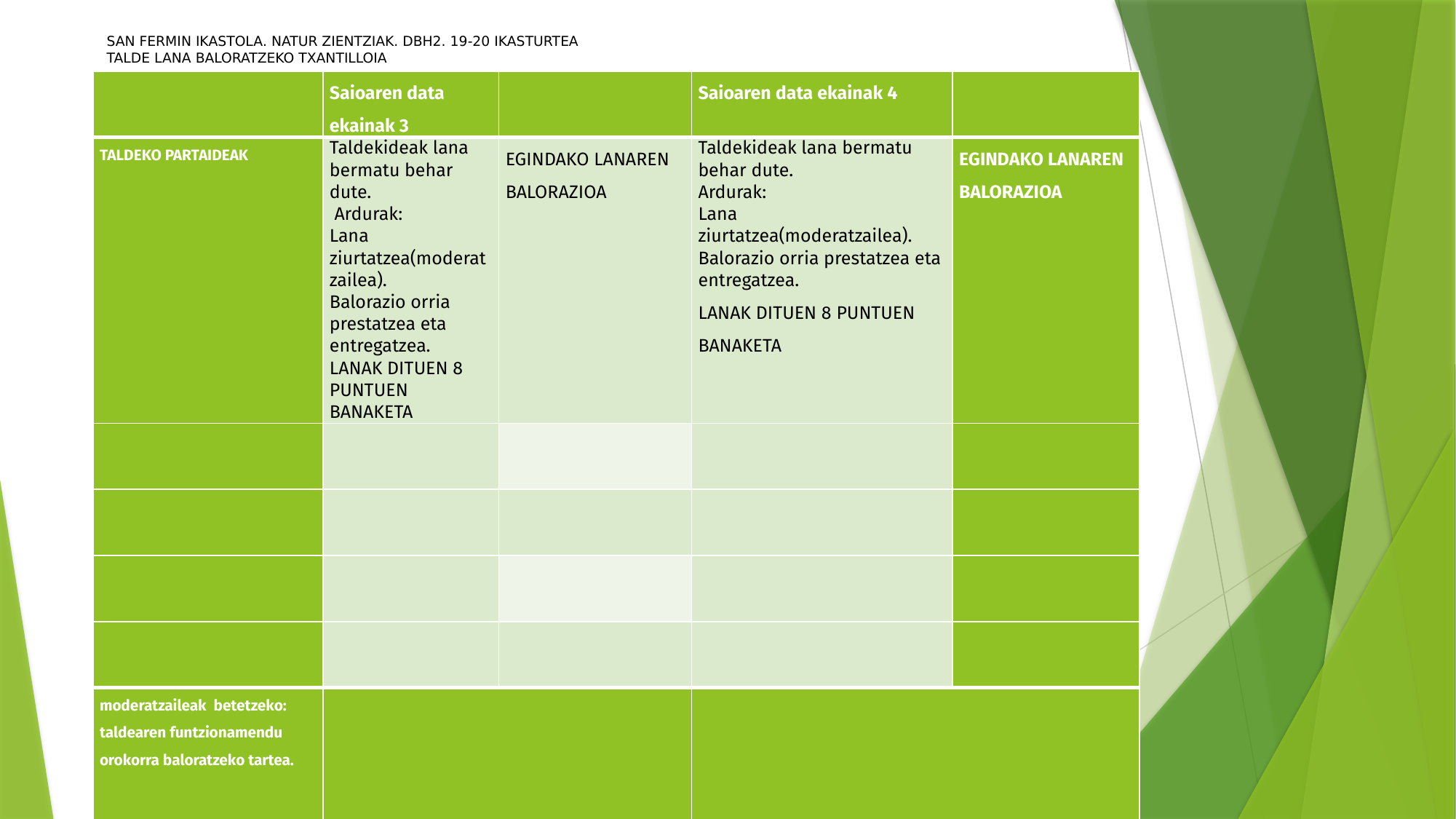

SAN FERMIN IKASTOLA. NATUR ZIENTZIAK. DBH2. 19-20 IKASTURTEA
TALDE LANA BALORATZEKO TXANTILLOIA
|  | Saioaren data ekainak 3 |  | Saioaren data ekainak 4 |  |
| --- | --- | --- | --- | --- |
| TALDEKO PARTAIDEAK | Taldekideak lana bermatu behar dute. Ardurak: Lana ziurtatzea(moderatzailea). Balorazio orria prestatzea eta entregatzea. LANAK DITUEN 8 PUNTUEN BANAKETA | EGINDAKO LANAREN BALORAZIOA | Taldekideak lana bermatu behar dute. Ardurak: Lana ziurtatzea(moderatzailea). Balorazio orria prestatzea eta entregatzea. LANAK DITUEN 8 PUNTUEN BANAKETA | EGINDAKO LANAREN BALORAZIOA |
|  |  |  |  |  |
|  |  |  |  |  |
|  |  |  |  |  |
|  |  |  |  |  |
| moderatzaileak betetzeko: taldearen funtzionamendu orokorra baloratzeko tartea. |  |  |  |  |